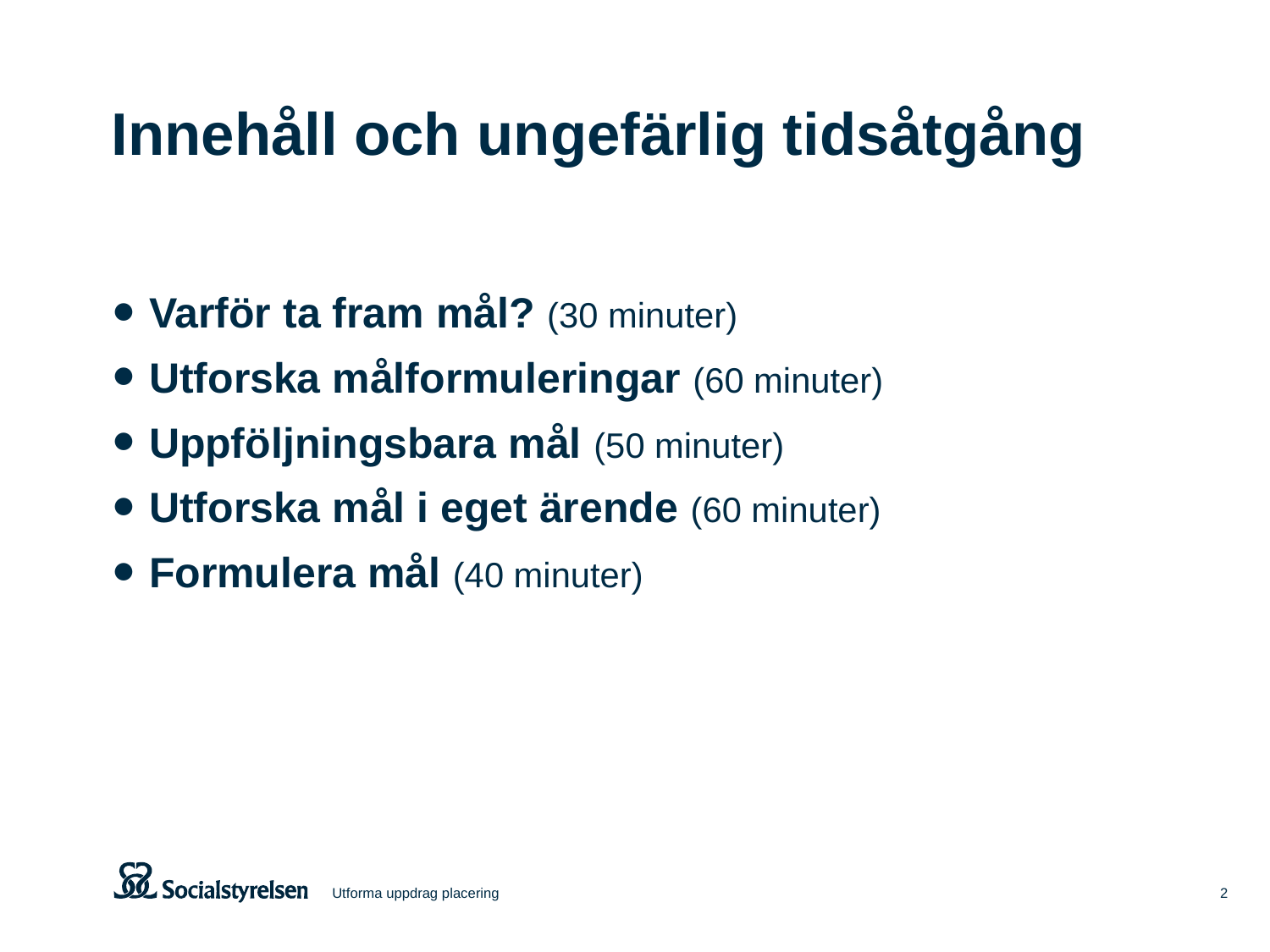

# Innehåll och ungefärlig tidsåtgång
Varför ta fram mål? (30 minuter)
Utforska målformuleringar (60 minuter)
Uppföljningsbara mål (50 minuter)
Utforska mål i eget ärende (60 minuter)
Formulera mål (40 minuter)
Utforma uppdrag placering
2